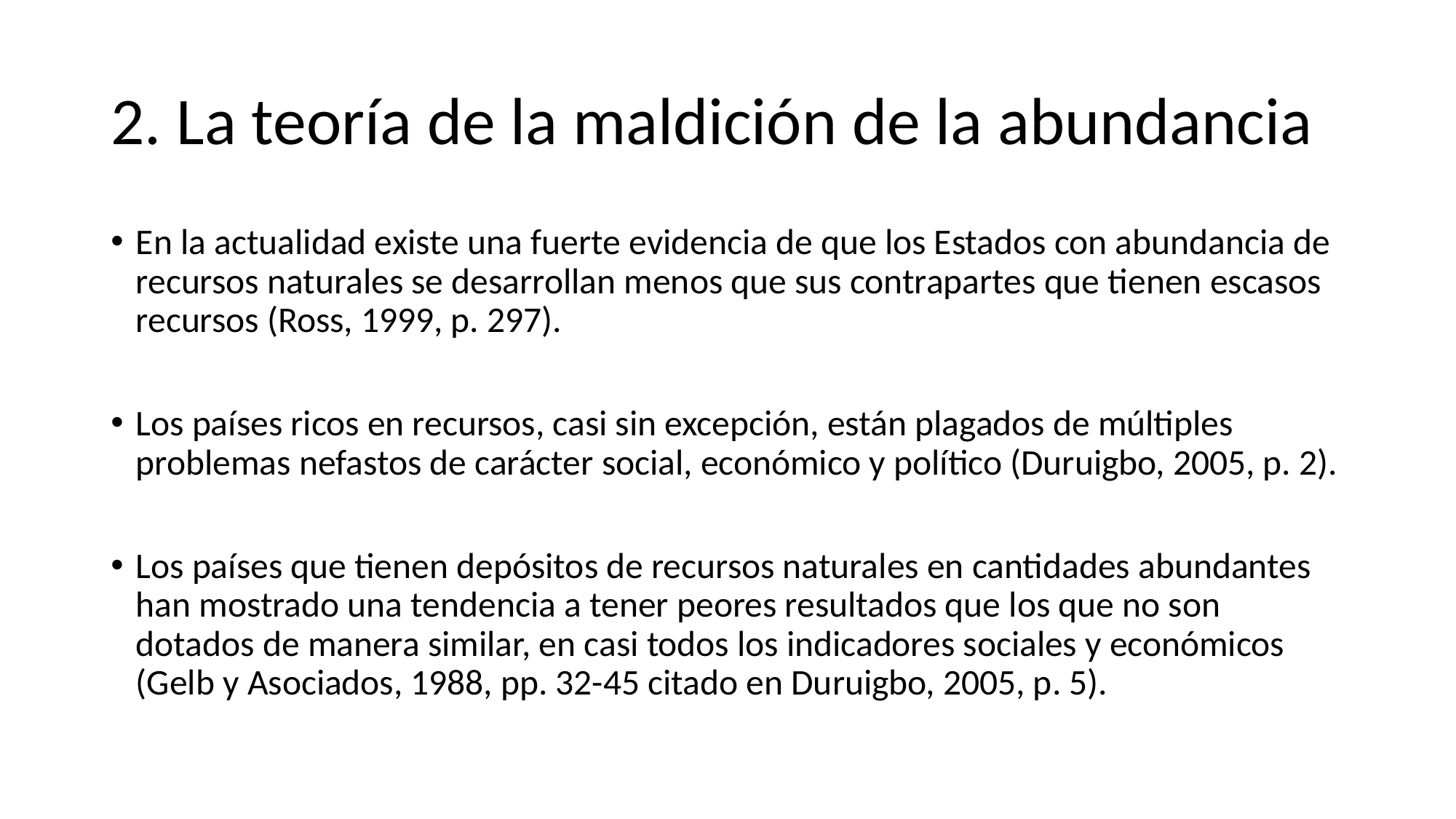

# 2. La teoría de la maldición de la abundancia
En la actualidad existe una fuerte evidencia de que los Estados con abundancia de recursos naturales se desarrollan menos que sus contrapartes que tienen escasos recursos (Ross, 1999, p. 297).

Los países ricos en recursos, casi sin excepción, están plagados de múltiples problemas nefastos de carácter social, económico y político (Duruigbo, 2005, p. 2).

Los países que tienen depósitos de recursos naturales en cantidades abundantes han mostrado una tendencia a tener peores resultados que los que no son dotados de manera similar, en casi todos los indicadores sociales y económicos (Gelb y Asociados, 1988, pp. 32-45 citado en Duruigbo, 2005, p. 5).